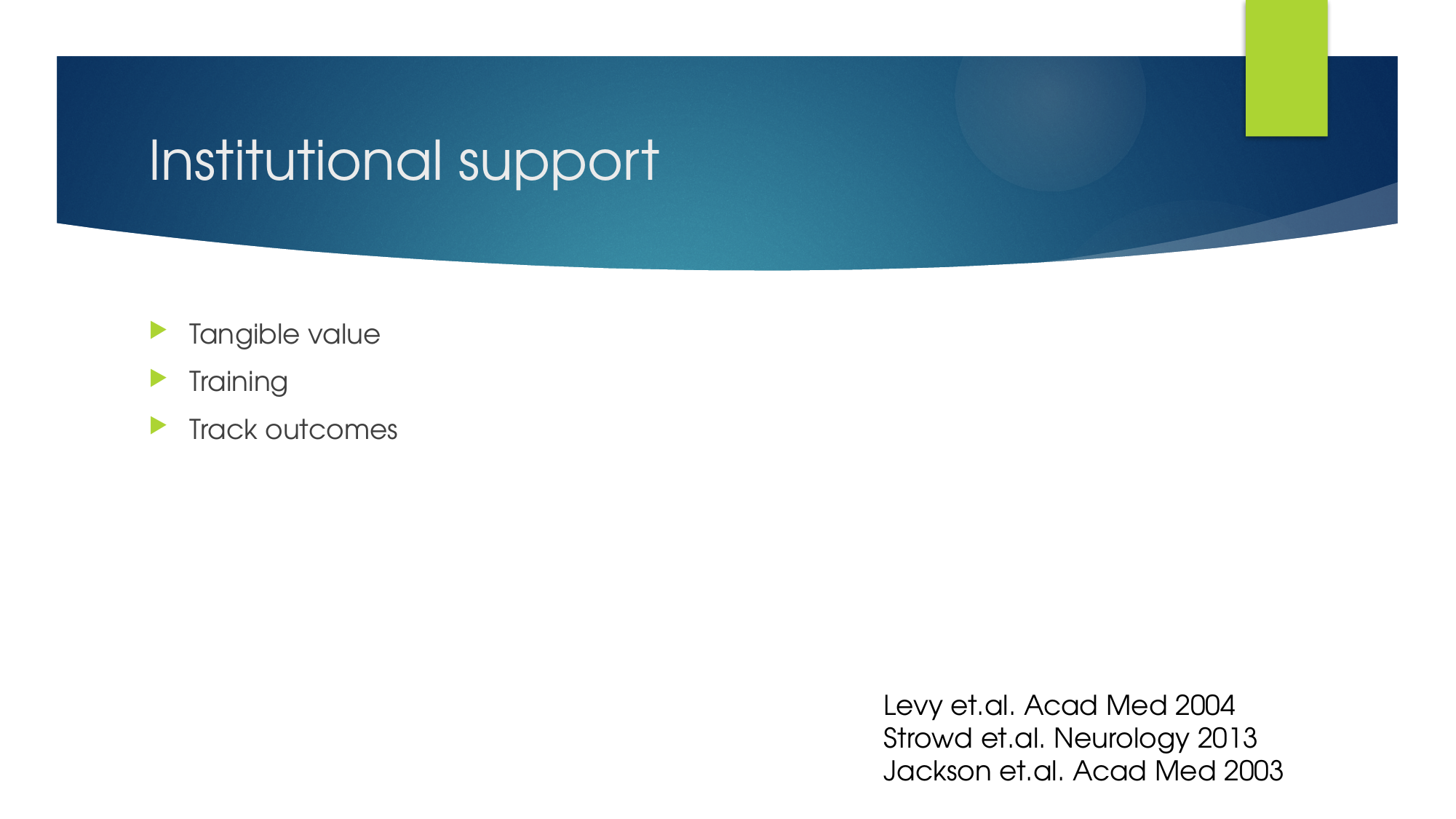

# Institutional support
Tangible value
Training
Track outcomes
Levy et.al. Acad Med 2004
Strowd et.al. Neurology 2013
Jackson et.al. Acad Med 2003